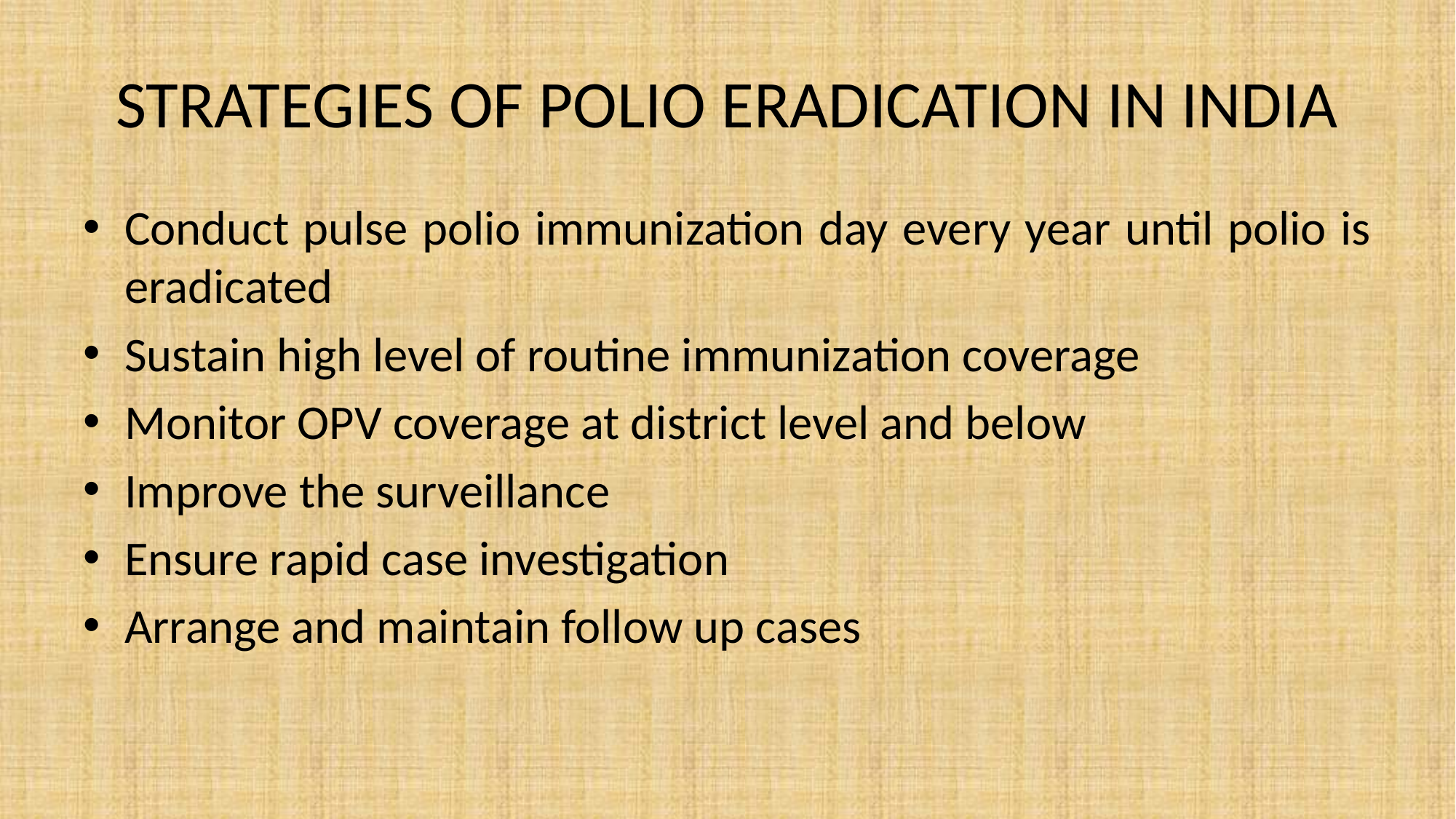

# STRATEGIES OF POLIO ERADICATION IN INDIA
Conduct pulse polio immunization day every year until polio is eradicated
Sustain high level of routine immunization coverage
Monitor OPV coverage at district level and below
Improve the surveillance
Ensure rapid case investigation
Arrange and maintain follow up cases